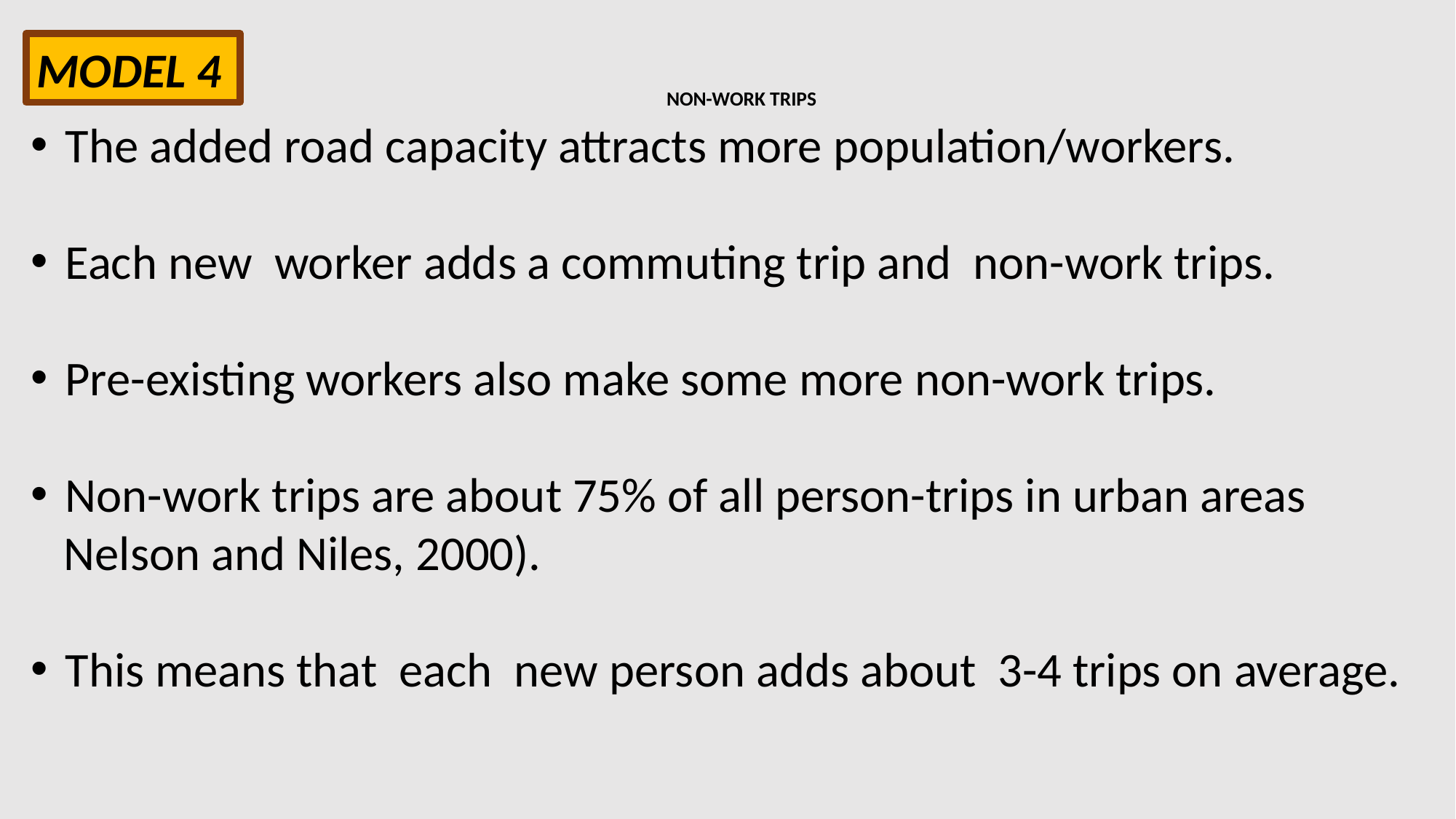

MODEL 4
# NON-WORK TRIPS
The added road capacity attracts more population/workers.

Each new  worker adds a commuting trip and  non-work trips.

Pre-existing workers also make some more non-work trips.

Non-work trips are about 75% of all person-trips in urban areas
   Nelson and Niles, 2000).

This means that  each  new person adds about  3-4 trips on average.